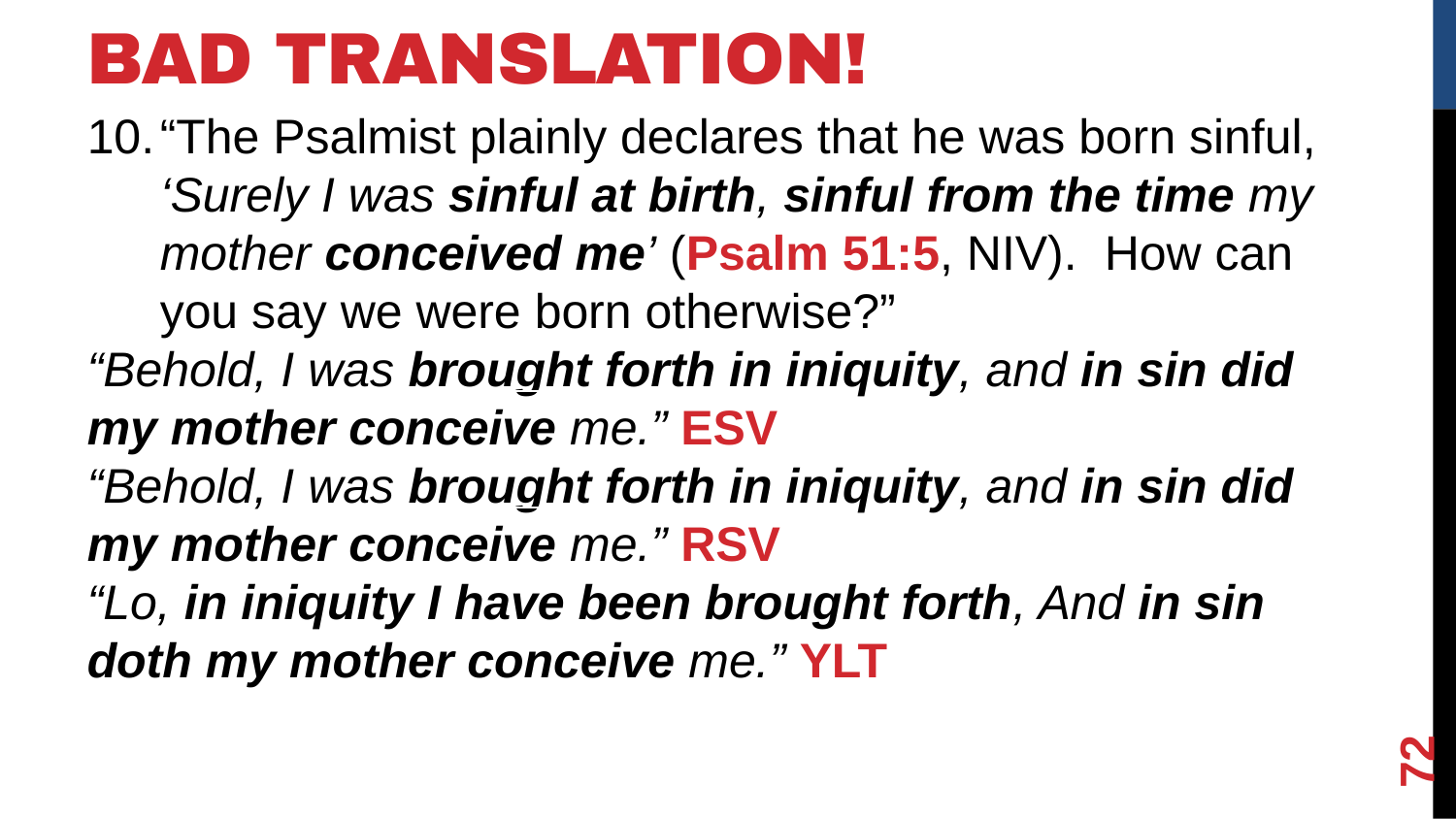

Bad Translation!
“The Psalmist plainly declares that he was born sinful, ‘Surely I was sinful at birth, sinful from the time my mother conceived me’ (Psalm 51:5, NIV).  How can you say we were born otherwise?”
“Behold, I was brought forth in iniquity, and in sin did my mother conceive me.” ESV
“Behold, I was brought forth in iniquity, and in sin did my mother conceive me.” RSV
“Lo, in iniquity I have been brought forth, And in sin doth my mother conceive me.” YLT
72